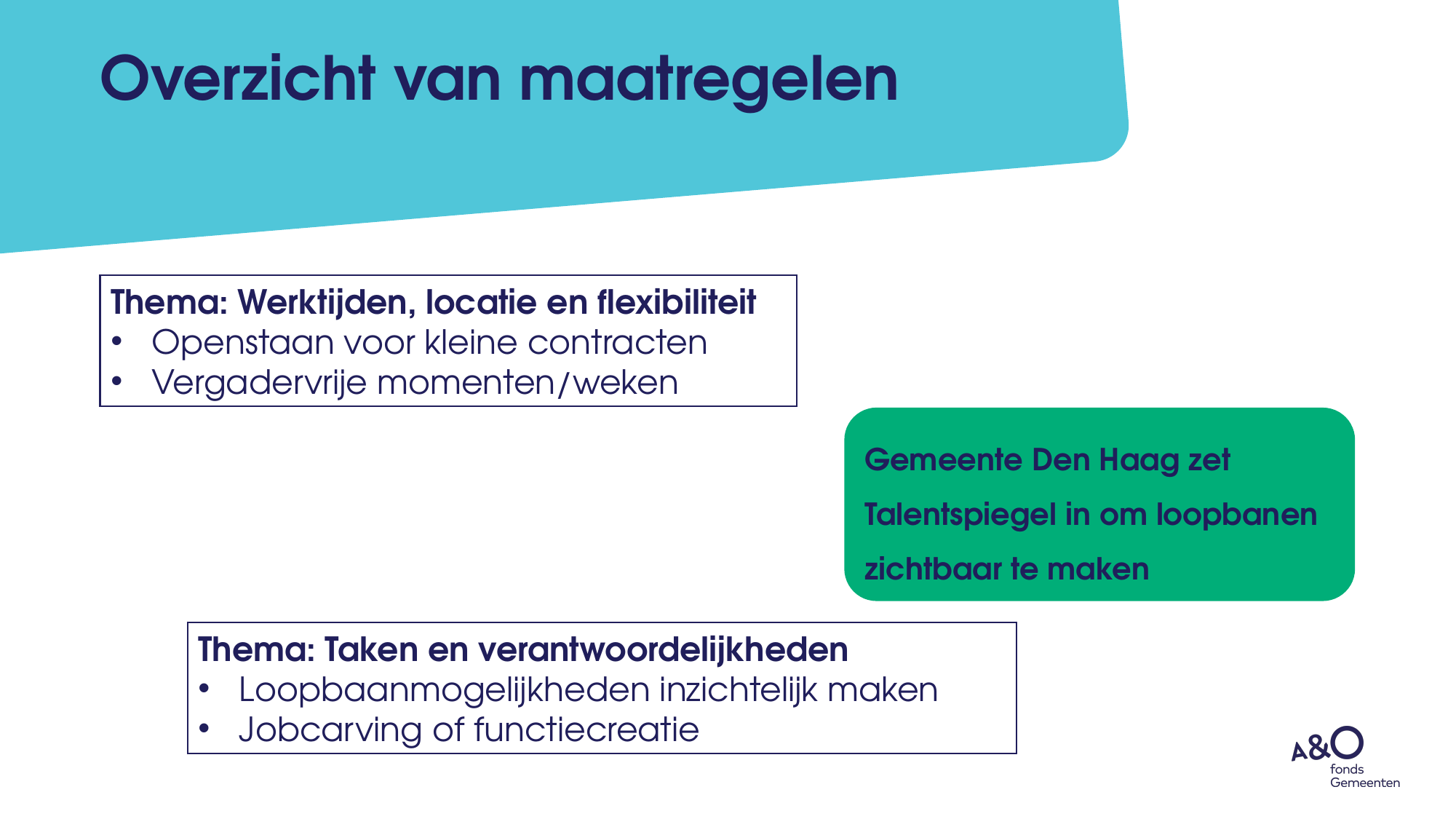

# Overzicht van maatregelen
Thema: Werktijden, locatie en flexibiliteit
Openstaan voor kleine contracten
Vergadervrije momenten/weken
Gemeente Den Haag zet Talentspiegel in om loopbanen zichtbaar te maken
Thema: Taken en verantwoordelijkheden
Loopbaanmogelijkheden inzichtelijk maken
Jobcarving of functiecreatie